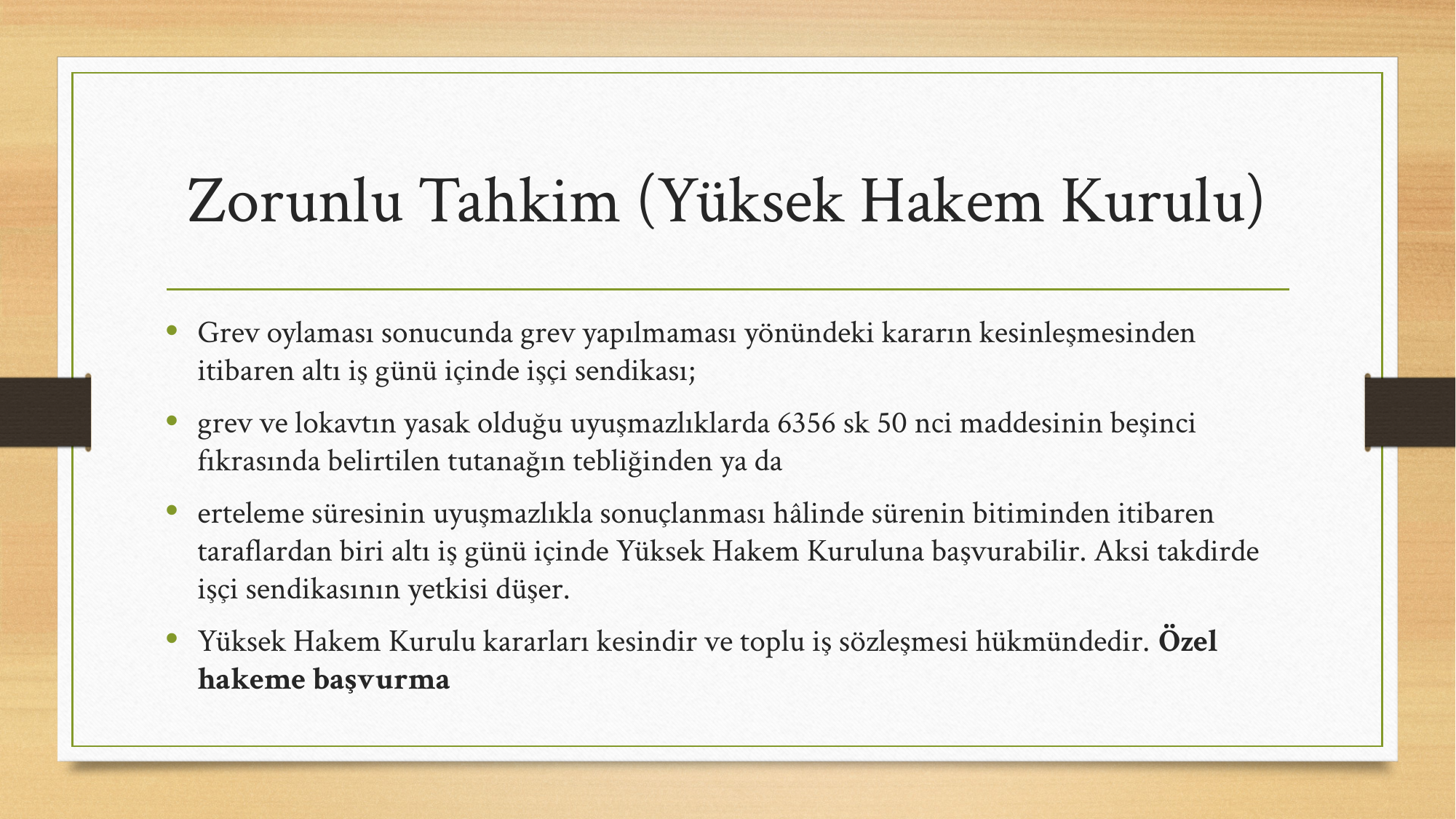

# Zorunlu Tahkim (Yüksek Hakem Kurulu)
Grev oylaması sonucunda grev yapılmaması yönündeki kararın kesinleşmesinden itibaren altı iş günü içinde işçi sendikası;
grev ve lokavtın yasak olduğu uyuşmazlıklarda 6356 sk 50 nci maddesinin beşinci fıkrasında belirtilen tutanağın tebliğinden ya da
erteleme süresinin uyuşmazlıkla sonuçlanması hâlinde sürenin bitiminden itibaren taraflardan biri altı iş günü içinde Yüksek Hakem Kuruluna başvurabilir. Aksi takdirde işçi sendikasının yetkisi düşer.
Yüksek Hakem Kurulu kararları kesindir ve toplu iş sözleşmesi hükmündedir. Özel hakeme başvurma